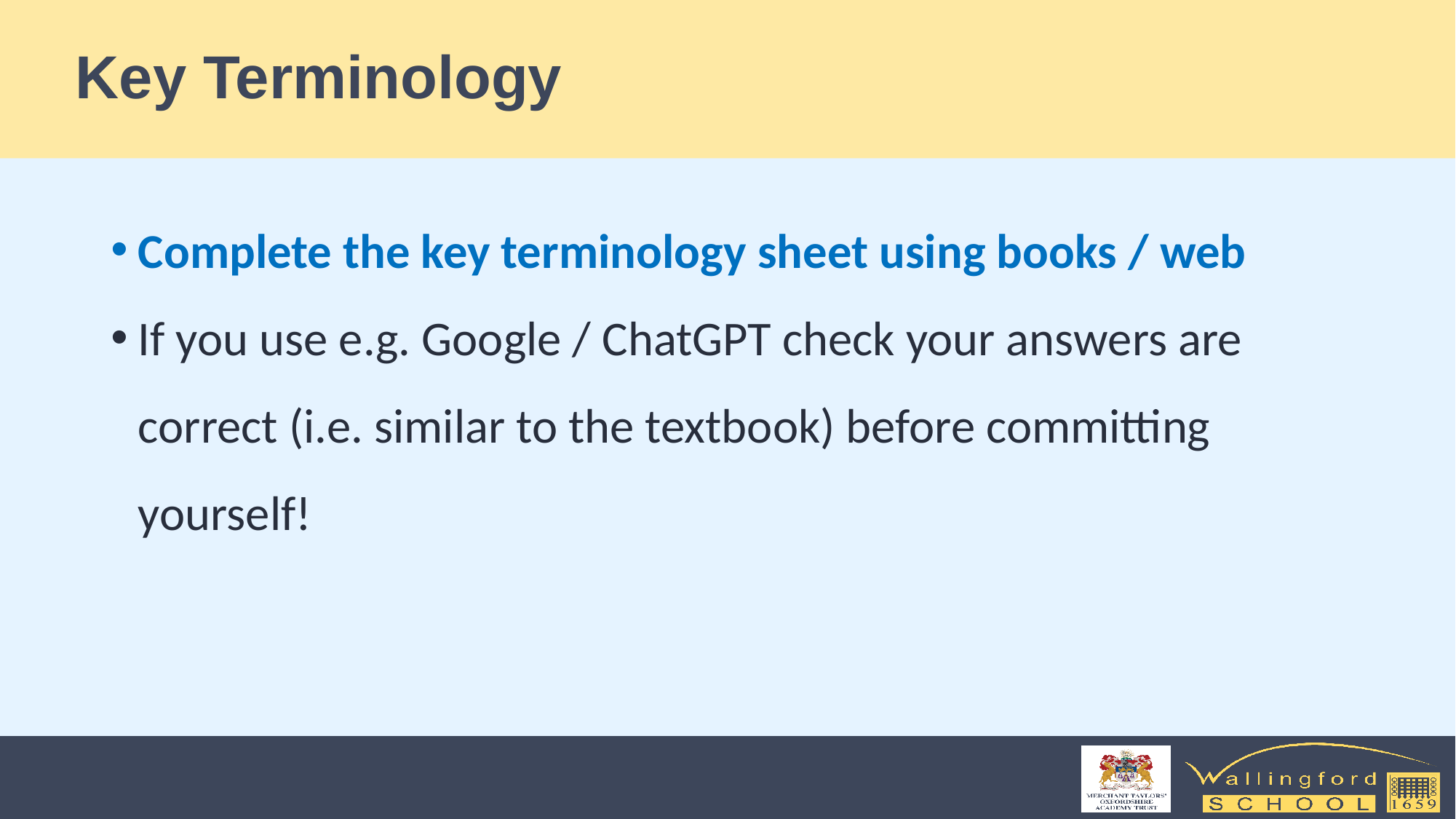

# Key Terminology
Complete the key terminology sheet using books / web
If you use e.g. Google / ChatGPT check your answers are correct (i.e. similar to the textbook) before committing yourself!